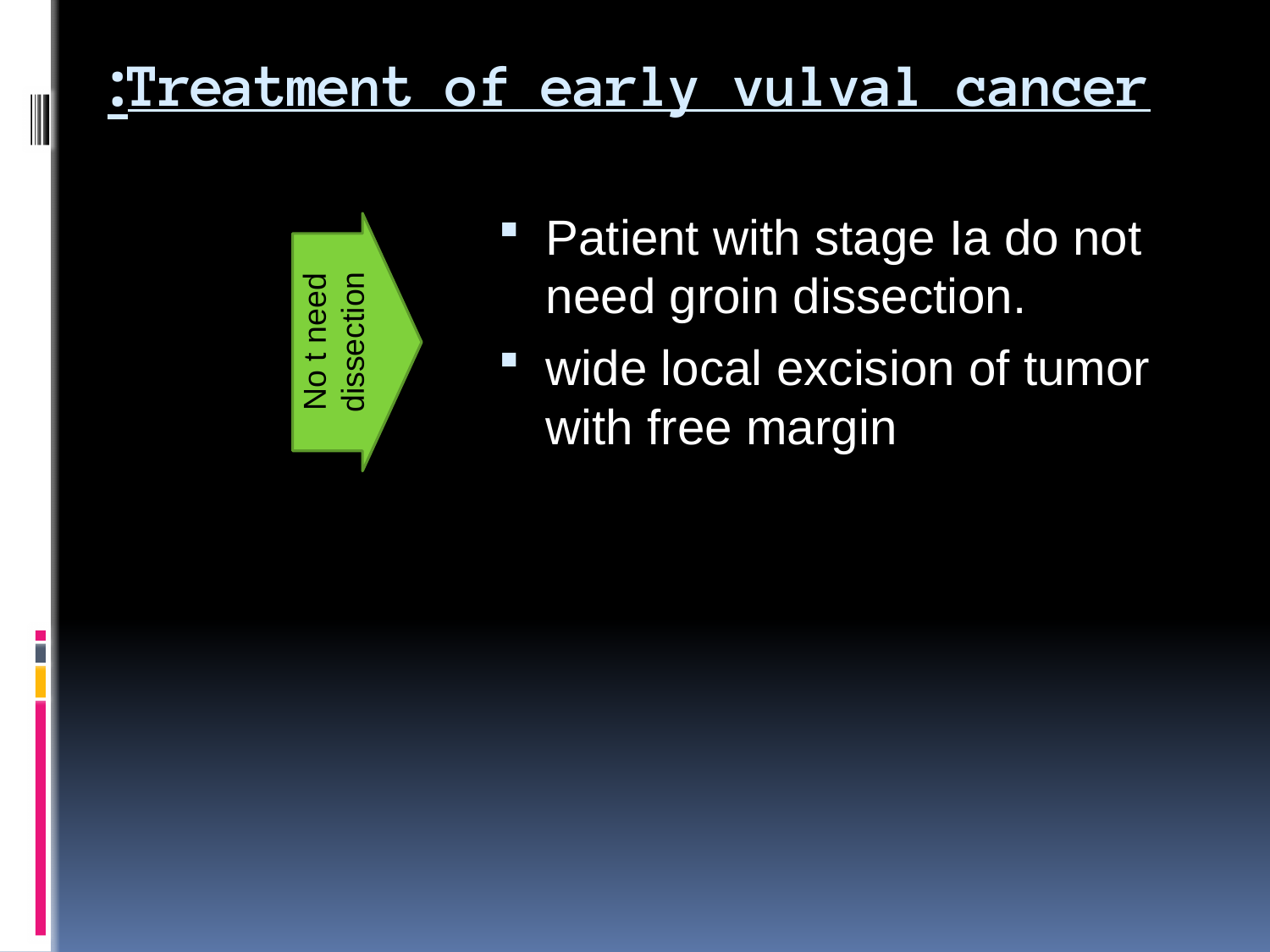

# Treatment of early vulval cancer:

Patient with stage Ia do not need groin dissection.
wide local excision of tumor with free margin

No t need dissection